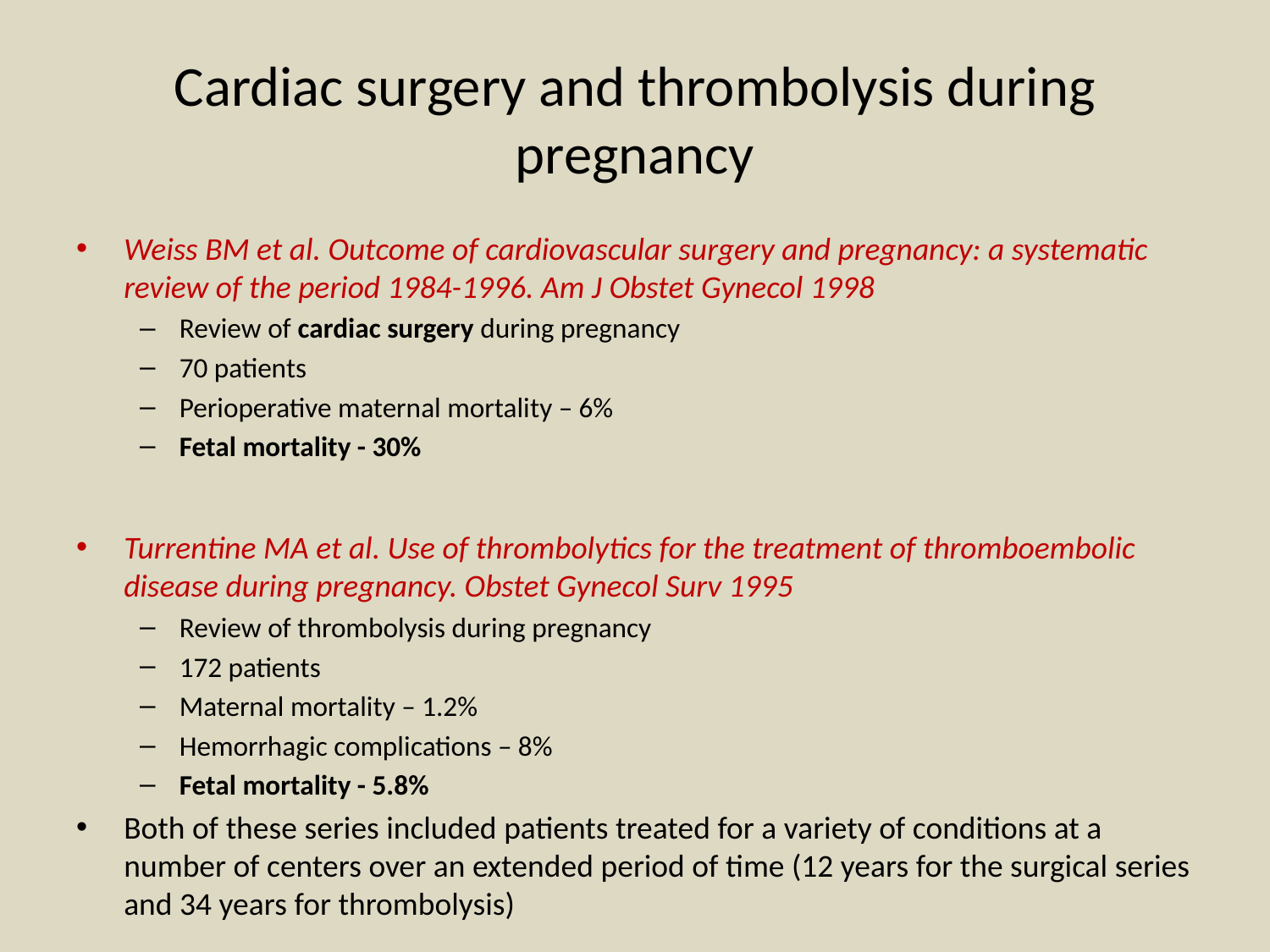

# Cardiac surgery and thrombolysis during pregnancy
Weiss BM et al. Outcome of cardiovascular surgery and pregnancy: a systematic review of the period 1984-1996. Am J Obstet Gynecol 1998
Review of cardiac surgery during pregnancy
70 patients
Perioperative maternal mortality – 6%
Fetal mortality - 30%

Turrentine MA et al. Use of thrombolytics for the treatment of thromboembolic disease during pregnancy. Obstet Gynecol Surv 1995
Review of thrombolysis during pregnancy
172 patients
Maternal mortality – 1.2%
Hemorrhagic complications – 8%
Fetal mortality - 5.8%
Both of these series included patients treated for a variety of conditions at a number of centers over an extended period of time (12 years for the surgical series and 34 years for thrombolysis)